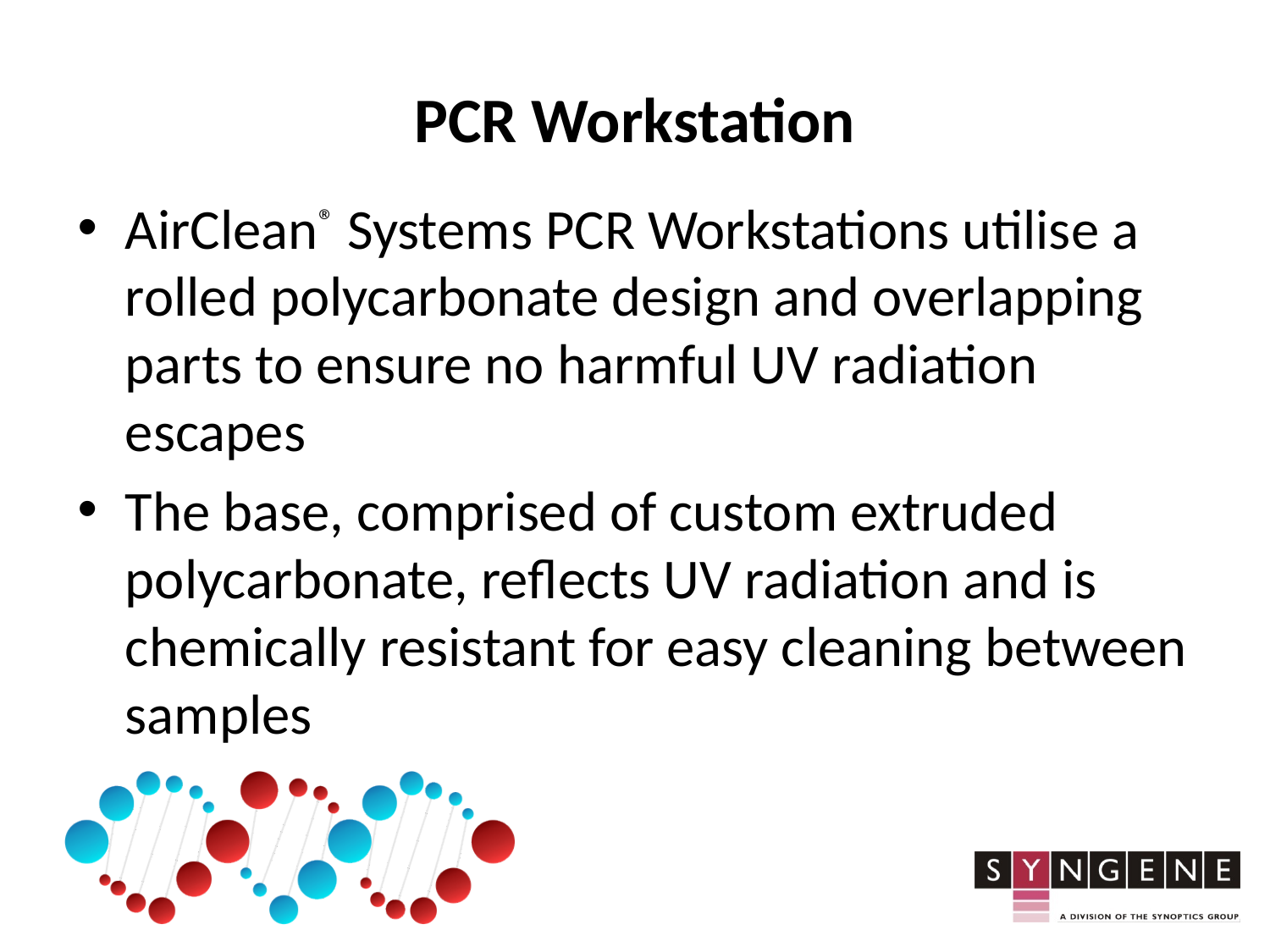

# PCR Workstation
AirClean® Systems PCR Workstations utilise a rolled polycarbonate design and overlapping parts to ensure no harmful UV radiation escapes
The base, comprised of custom extruded polycarbonate, reflects UV radiation and is chemically resistant for easy cleaning between samples